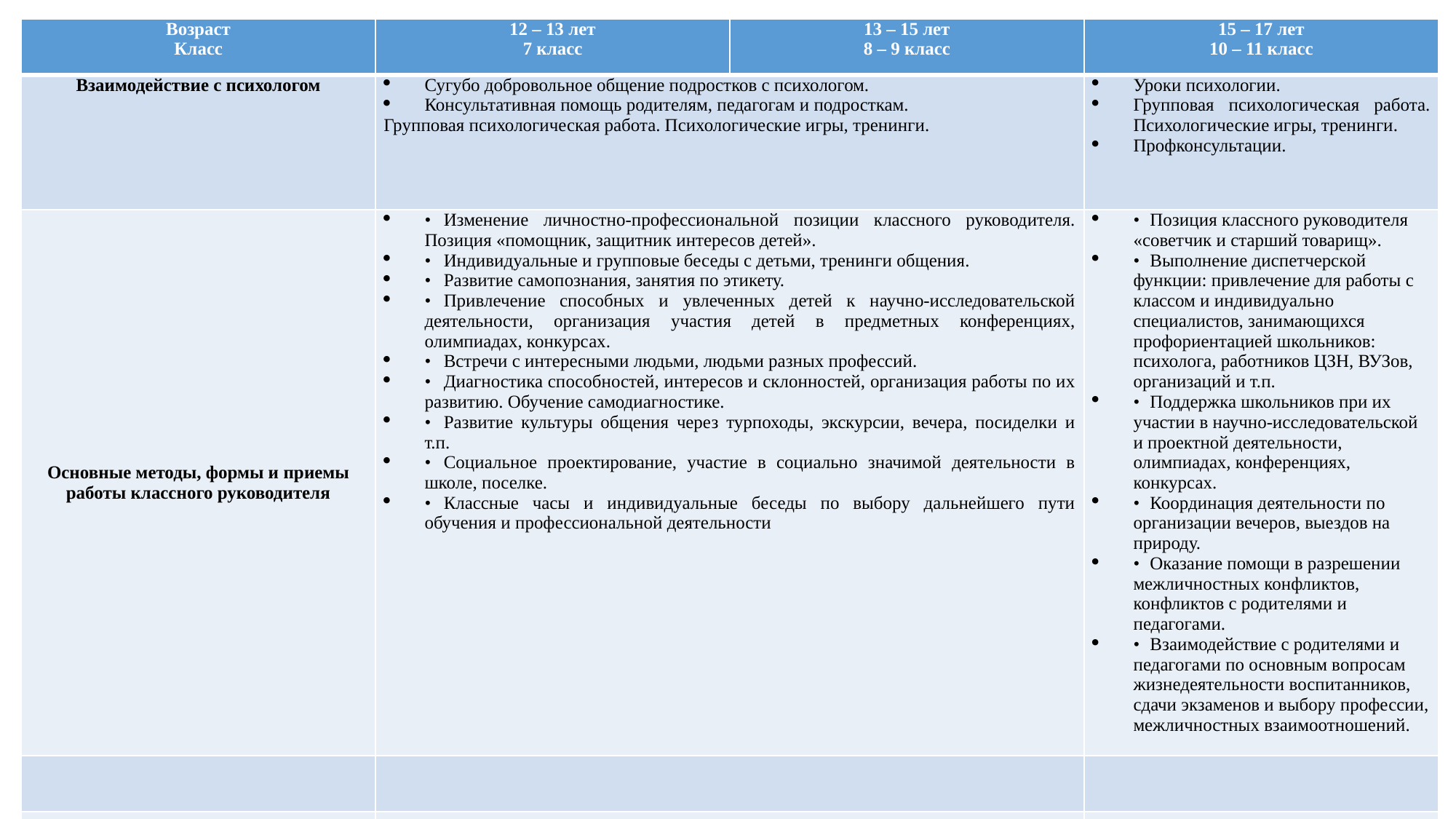

| Возраст Класс | 12 – 13 лет 7 класс | 13 – 15 лет 8 – 9 класс | 15 – 17 лет 10 – 11 класс |
| --- | --- | --- | --- |
| Взаимодействие с психологом | Сугубо добровольное общение подростков с психологом. Консультативная помощь родителям, педагогам и подросткам. Групповая психологическая работа. Психологические игры, тренинги. |  | Уроки психологии. Групповая психологическая работа. Психологические игры, тренинги. Профконсультации. |
| Основные методы, формы и приемы работы классного руководителя | • Изменение личностно-профессиональной позиции классного руководителя. Позиция «помощник, защитник интересов детей». • Индивидуальные и групповые беседы с детьми, тренинги общения. • Развитие самопознания, занятия по этикету. • Привлечение способных и увлеченных детей к научно-исследовательской деятельности, организация участия детей в предметных конференциях, олимпиадах, конкурсах. • Встречи с интересными людьми, людьми разных профессий. • Диагностика способностей, интересов и склонностей, организация работы по их развитию. Обучение самодиагностике. • Развитие культуры общения через турпоходы, экскурсии, вечера, посиделки и т.п. • Социальное проектирование, участие в социально значимой деятельности в школе, поселке. • Классные часы и индивидуальные беседы по выбору дальнейшего пути обучения и профессиональной деятельности |  | • Позиция классного руководителя «советчик и старший товарищ». • Выполнение диспетчерской функции: привлечение для работы с классом и индивидуально специалистов, занимающихся профориентацией школьников: психолога, работников ЦЗН, ВУЗов, организаций и т.п. • Поддержка школьников при их участии в научно-исследовательской и проектной деятельности, олимпиадах, конференциях, конкурсах. • Координация деятельности по организации вечеров, выездов на природу. • Оказание помощи в разрешении межличностных конфликтов, конфликтов с родителями и педагогами. • Взаимодействие с родителями и педагогами по основным вопросам жизнедеятельности воспитанников, сдачи экзаменов и выбору профессии, межличностных взаимоотношений. |
|  |  |  |  |
|  |  |  |  |
|  |  |  |  |
|  |  |  |  |
|  |  |  |  |
#